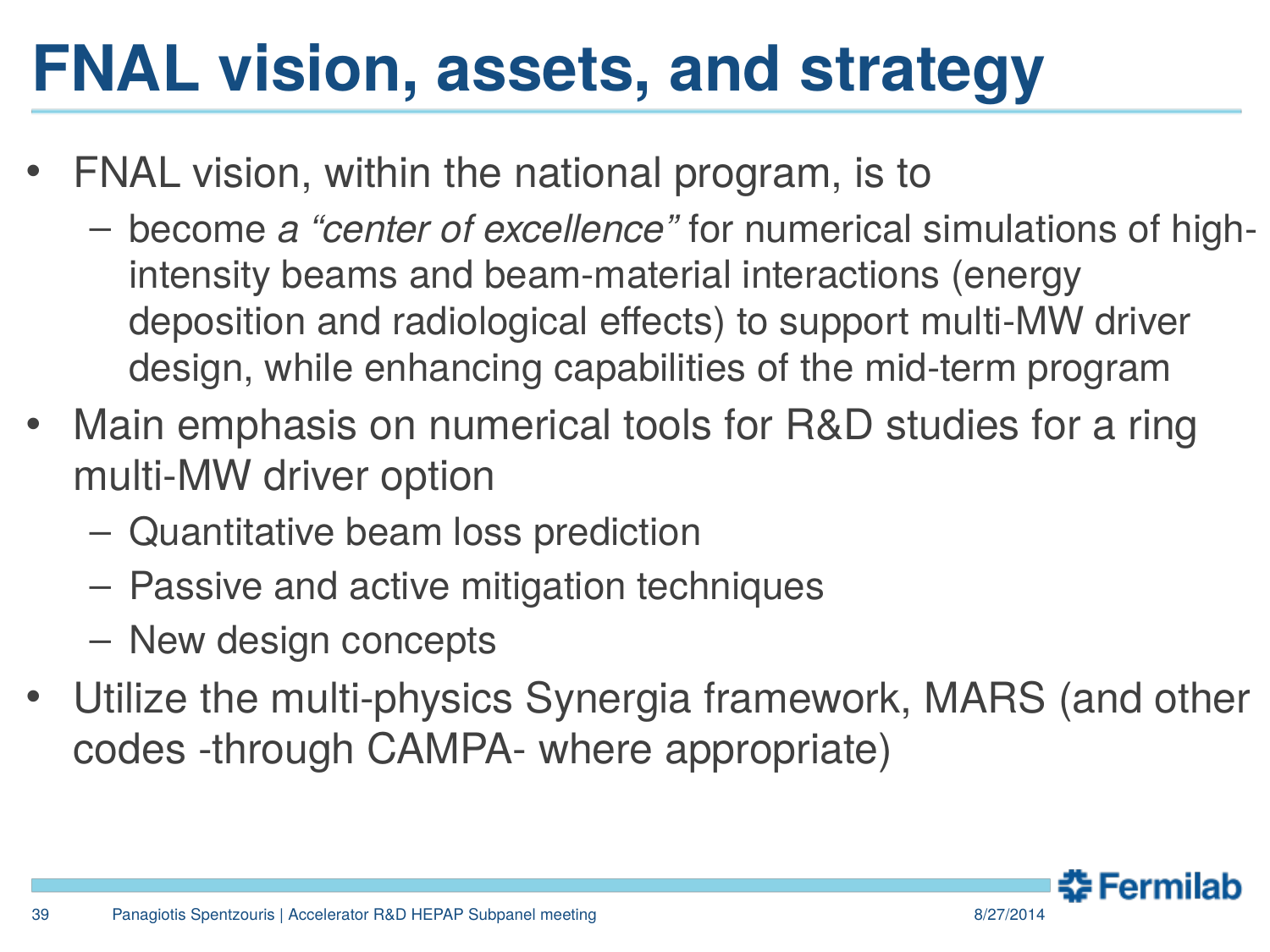

# FNAL vision, assets, and strategy
FNAL vision, within the national program, is to
become a “center of excellence” for numerical simulations of high-intensity beams and beam-material interactions (energy deposition and radiological effects) to support multi-MW driver design, while enhancing capabilities of the mid-term program
Main emphasis on numerical tools for R&D studies for a ring multi-MW driver option
Quantitative beam loss prediction
Passive and active mitigation techniques
New design concepts
Utilize the multi-physics Synergia framework, MARS (and other codes -through CAMPA- where appropriate)

39
Panagiotis Spentzouris | Accelerator R&D HEPAP Subpanel meeting
8/27/2014